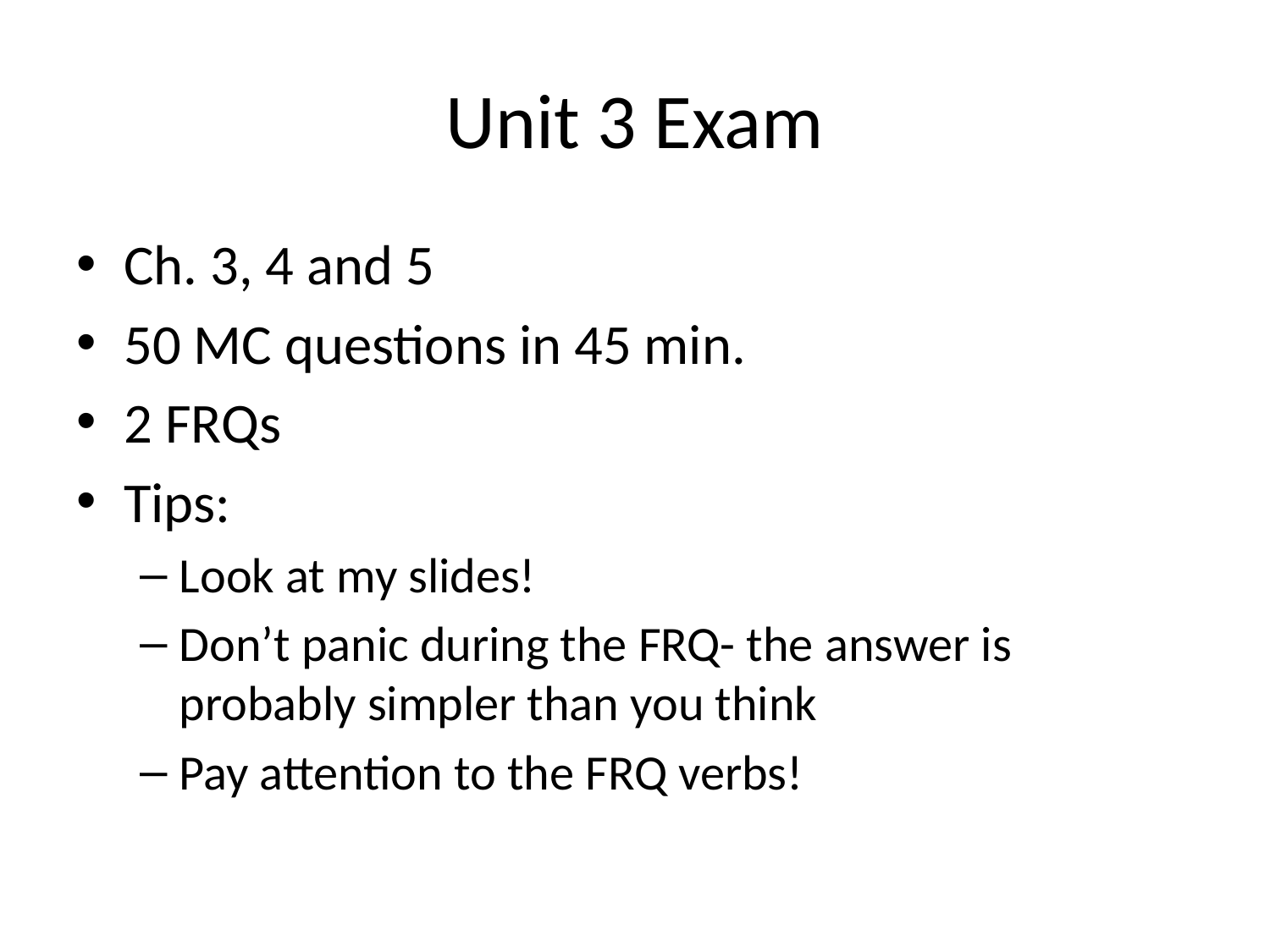

# Unit 3 Exam
Ch. 3, 4 and 5
50 MC questions in 45 min.
2 FRQs
Tips:
Look at my slides!
Don’t panic during the FRQ- the answer is probably simpler than you think
Pay attention to the FRQ verbs!